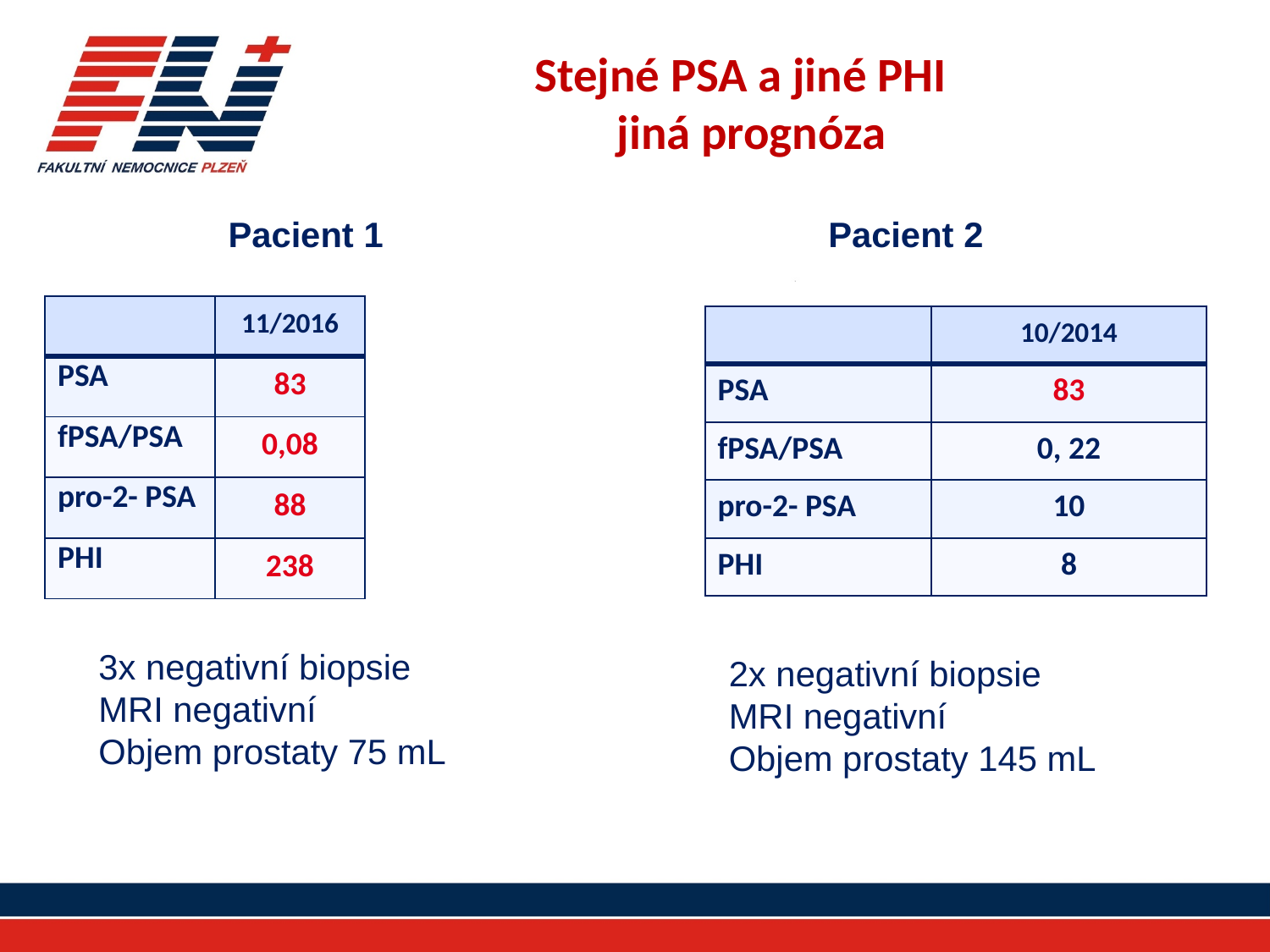

# Stejné PSA a jiné PHI jiná prognóza
Pacient 1
Pacient 2
|  | 11/2016 |
| --- | --- |
| PSA | 83 |
| fPSA/PSA | 0,08 |
| pro-2- PSA | 88 |
| PHI | 238 |
|  | 10/2014 |
| --- | --- |
| PSA | 83 |
| fPSA/PSA | 0, 22 |
| pro-2- PSA | 10 |
| PHI | 8 |

3x negativní biopsie
MRI negativní
Objem prostaty 75 mL
2x negativní biopsie
MRI negativní
Objem prostaty 145 mL